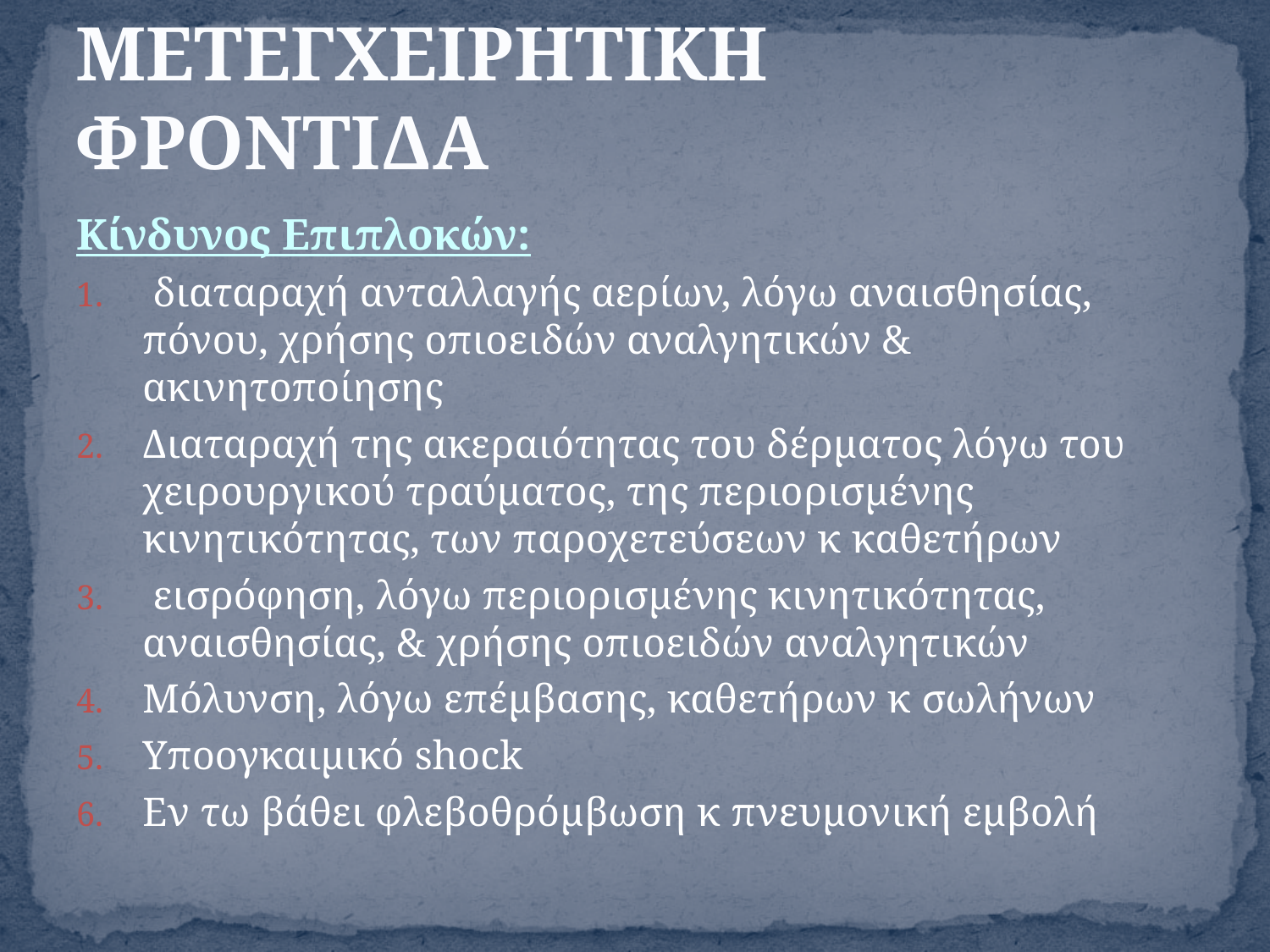

# ΜΕΤΕΓΧΕΙΡΗΤΙΚΗ ΦΡΟΝΤΙΔΑ
Κίνδυνος Επιπλοκών:
 διαταραχή ανταλλαγής αερίων, λόγω αναισθησίας, πόνου, χρήσης οπιοειδών αναλγητικών & ακινητοποίησης
Διαταραχή της ακεραιότητας του δέρματος λόγω του χειρουργικού τραύματος, της περιορισμένης κινητικότητας, των παροχετεύσεων κ καθετήρων
 εισρόφηση, λόγω περιορισμένης κινητικότητας, αναισθησίας, & χρήσης οπιοειδών αναλγητικών
Μόλυνση, λόγω επέμβασης, καθετήρων κ σωλήνων
Υποογκαιμικό shock
Εν τω βάθει φλεβοθρόμβωση κ πνευμονική εμβολή